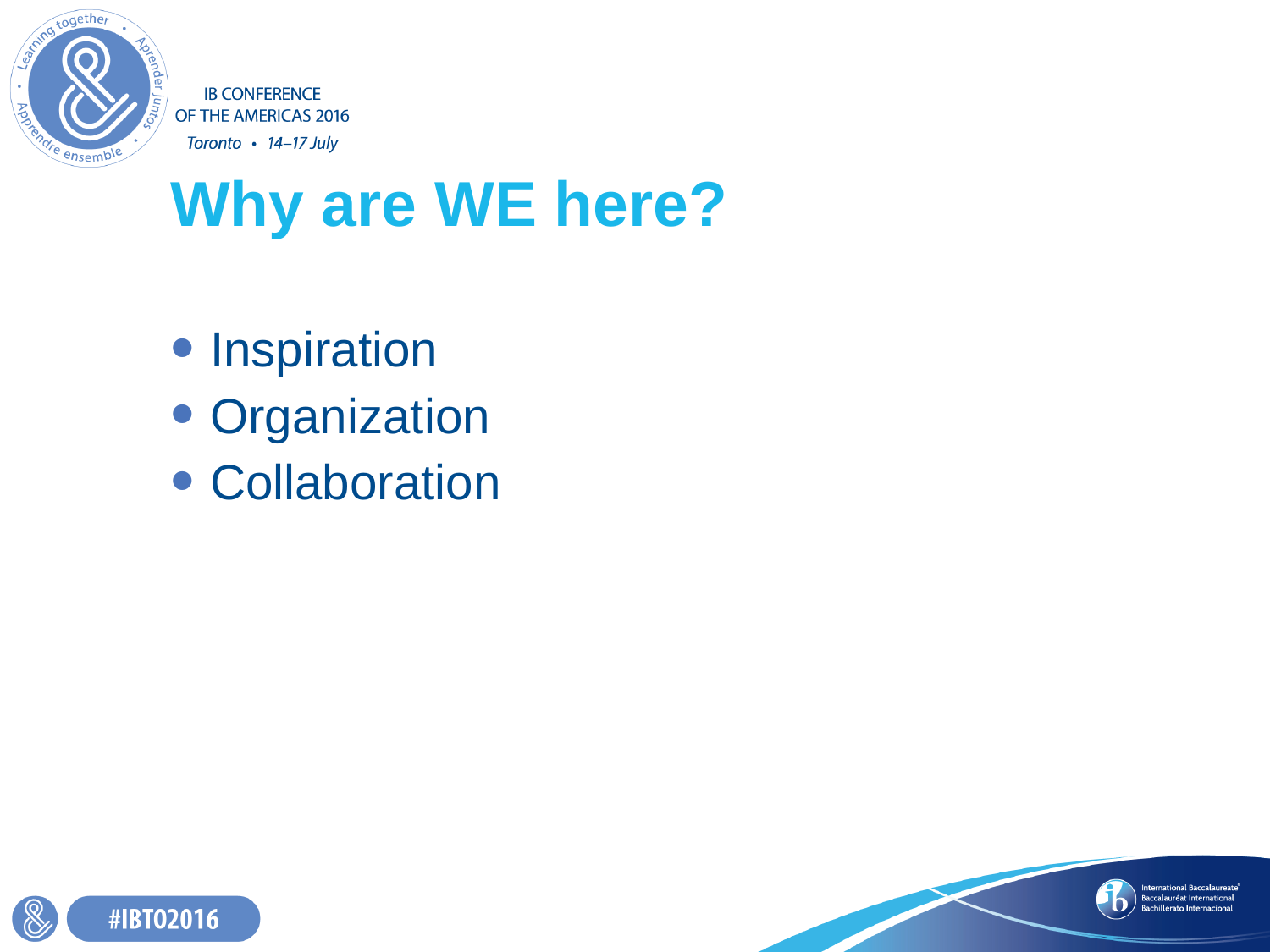

# Why are WE here?
Inspiration
Organization
Collaboration